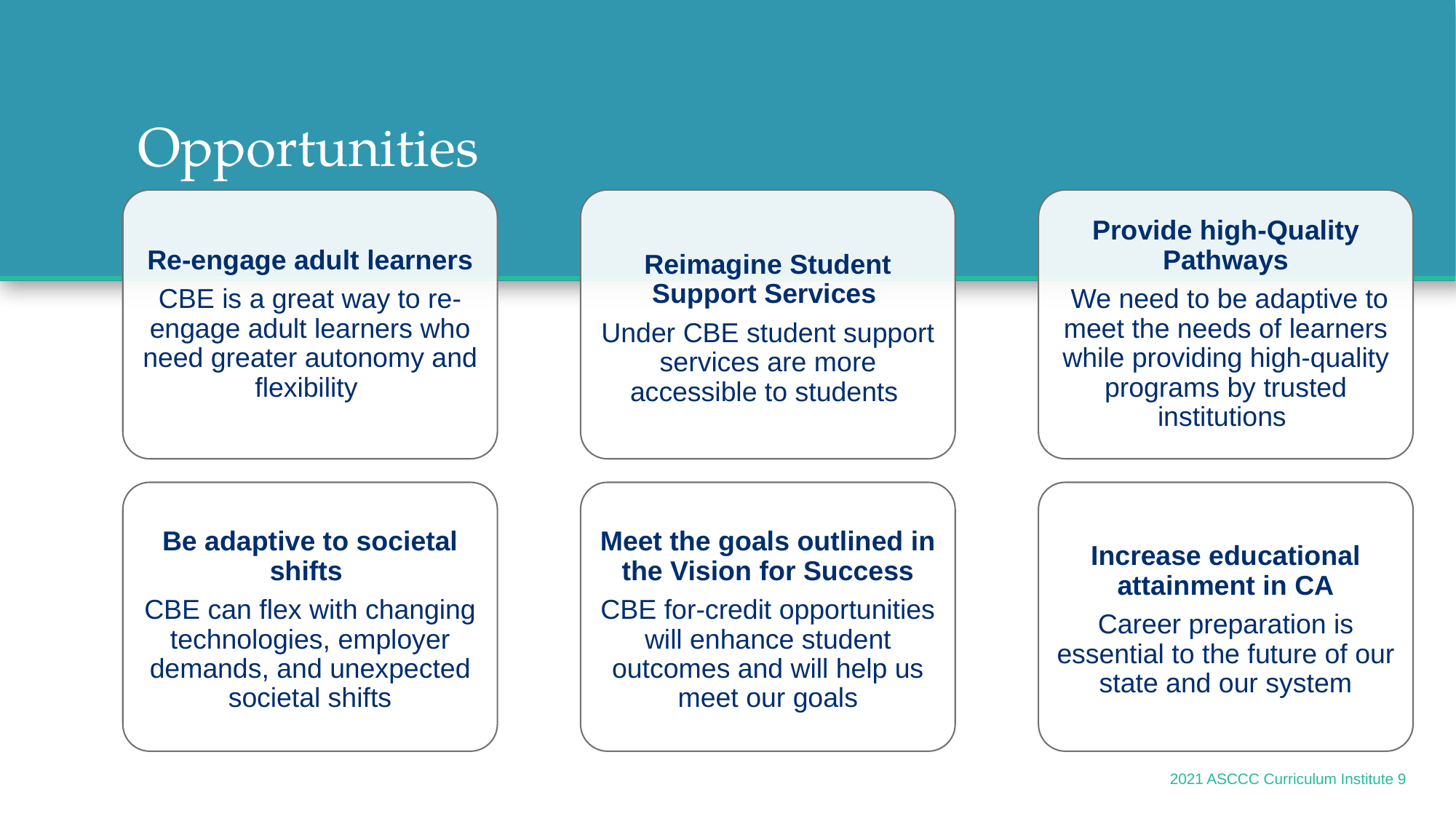

# Opportunities

Re-engage adult learners
CBE is a great way to re-engage adult learners who need greater autonomy and flexibility

Reimagine Student Support Services
Under CBE student support services are more accessible to students

Provide high-Quality Pathways
 We need to be adaptive to meet the needs of learners while providing high-quality programs by trusted institutions

Be adaptive to societal shifts
CBE can flex with changing technologies, employer demands, and unexpected societal shifts
Meet the goals outlined in the Vision for Success
CBE for-credit opportunities will enhance student outcomes and will help us meet our goals
Increase educational attainment in CA
Career preparation is essential to the future of our state and our system
2021 ASCCC Curriculum Institute 9